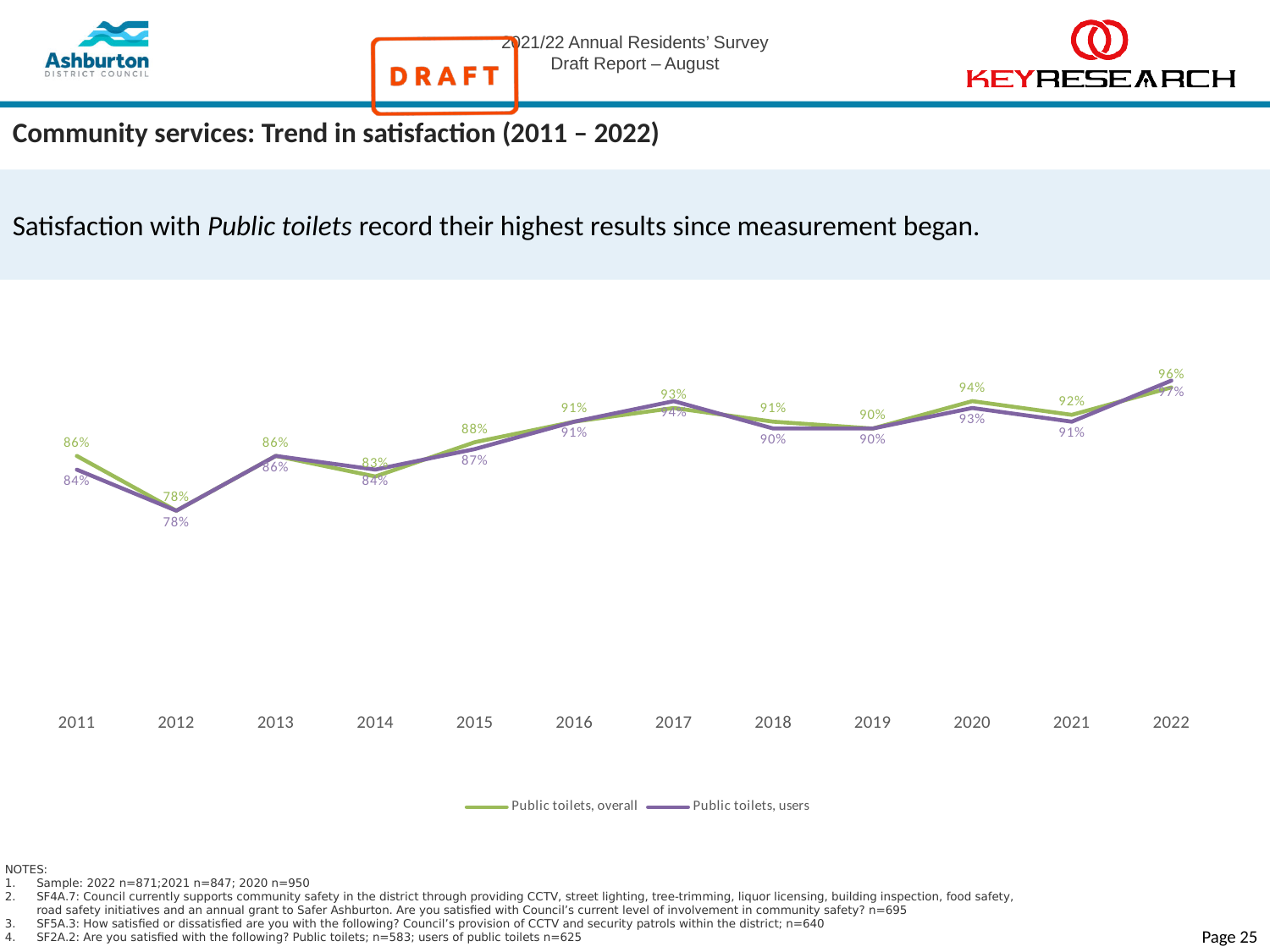

# Community services: Trend in satisfaction (2011 – 2022)
Satisfaction with Public toilets record their highest results since measurement began.

### Chart

| Category | Public toilets, overall | Public toilets, users |
|---|---|---|
| 2011 | 0.86 | 0.84 |
| 2012 | 0.78 | 0.78 |
| 2013 | 0.86 | 0.86 |
| 2014 | 0.83 | 0.84 |
| 2015 | 0.88 | 0.87 |
| 2016 | 0.91 | 0.91 |
| 2017 | 0.93 | 0.94 |
| 2018 | 0.91 | 0.9 |
| 2019 | 0.9 | 0.9 |
| 2020 | 0.94 | 0.93 |
| 2021 | 0.92 | 0.91 |
| 2022 | 0.96 | 0.97 |
NOTES:
Sample: 2022 n=871;2021 n=847; 2020 n=950
SF4A.7: Council currently supports community safety in the district through providing CCTV, street lighting, tree-trimming, liquor licensing, building inspection, food safety, road safety initiatives and an annual grant to Safer Ashburton. Are you satisfied with Council’s current level of involvement in community safety? n=695
SF5A.3: How satisfied or dissatisfied are you with the following? Council’s provision of CCTV and security patrols within the district; n=640
SF2A.2: Are you satisfied with the following? Public toilets; n=583; users of public toilets n=625